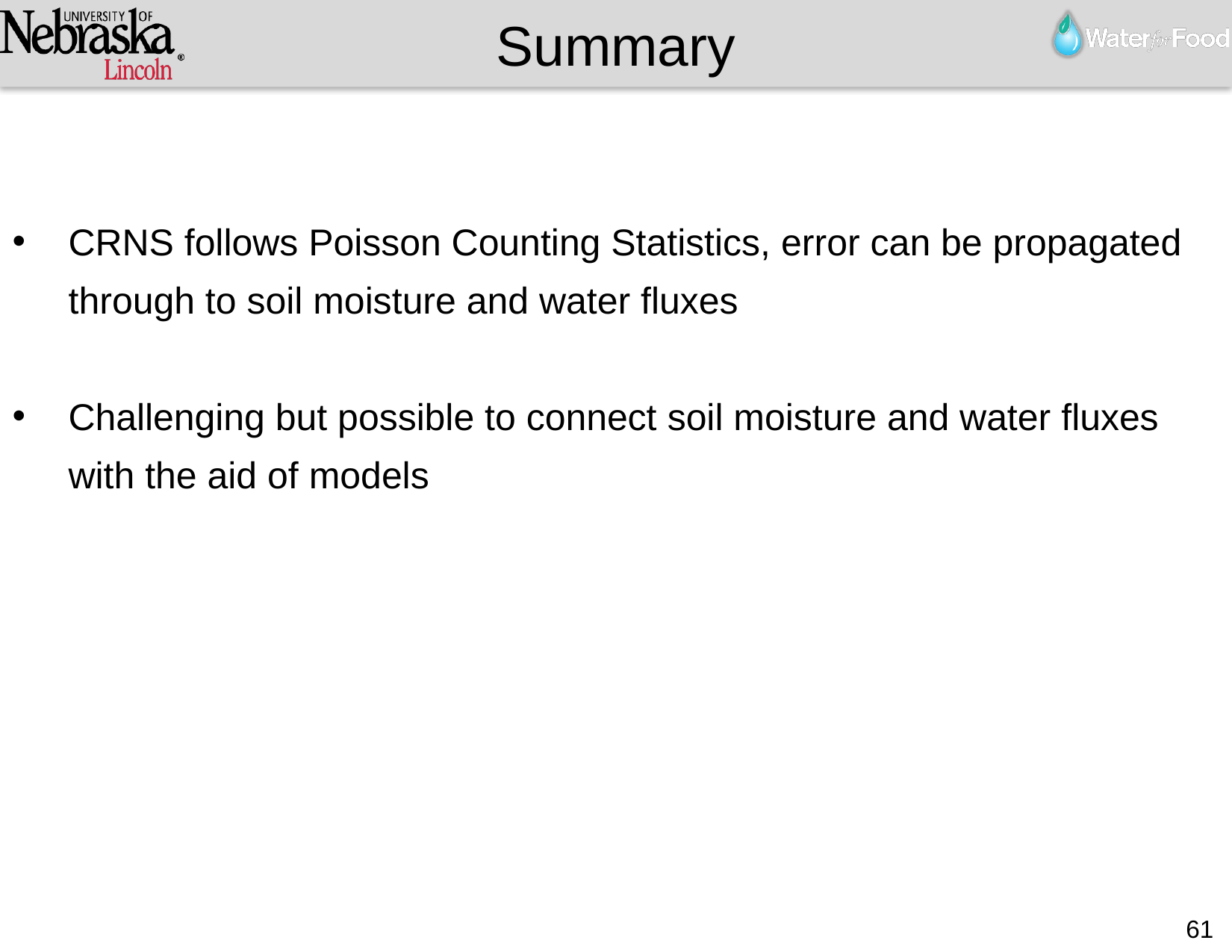

Summary
CRNS follows Poisson Counting Statistics, error can be propagated through to soil moisture and water fluxes

Challenging but possible to connect soil moisture and water fluxes with the aid of models

61